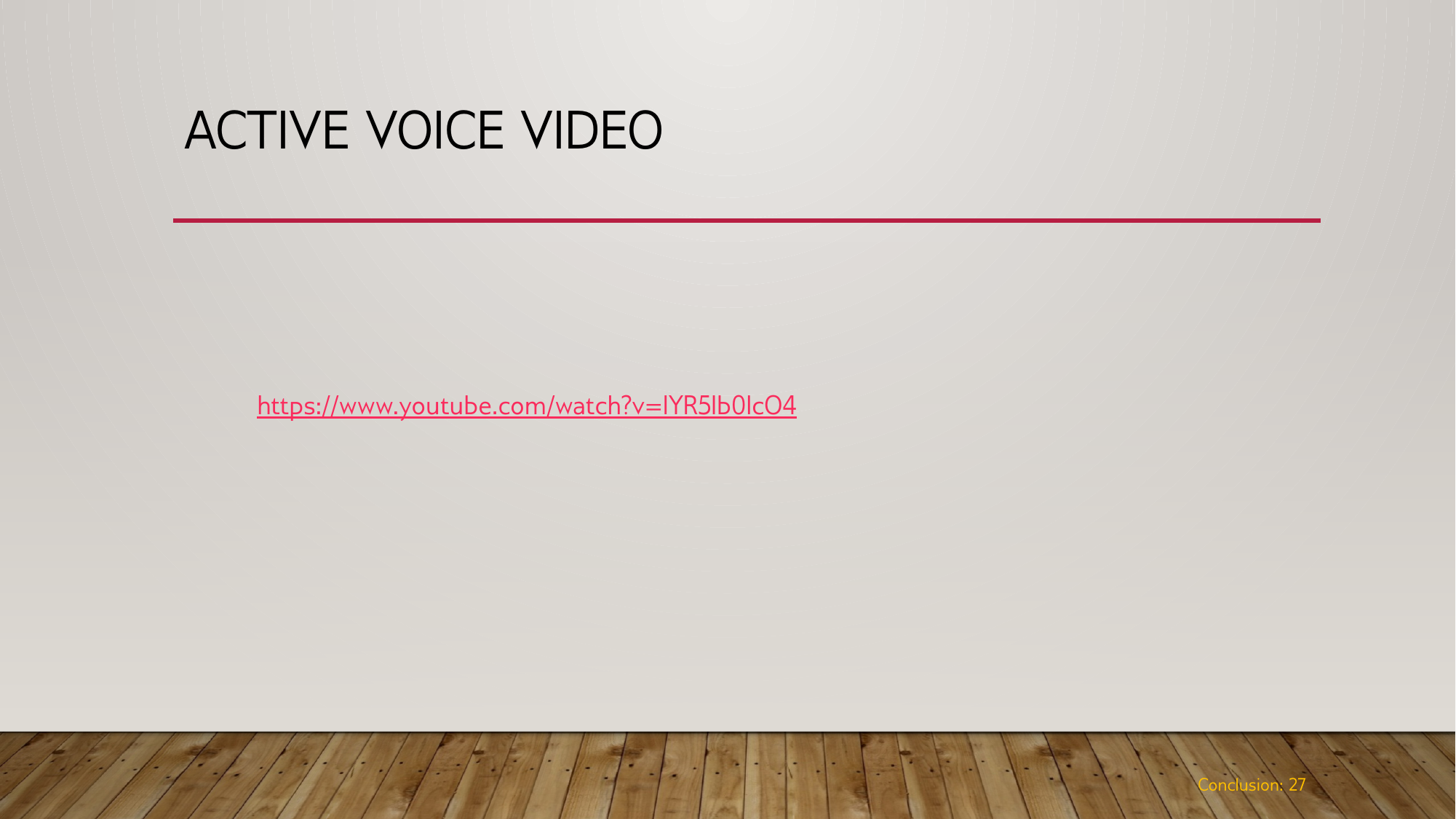

# Active Voice Video
https://www.youtube.com/watch?v=IYR5lb0lcO4
Conclusion: 27